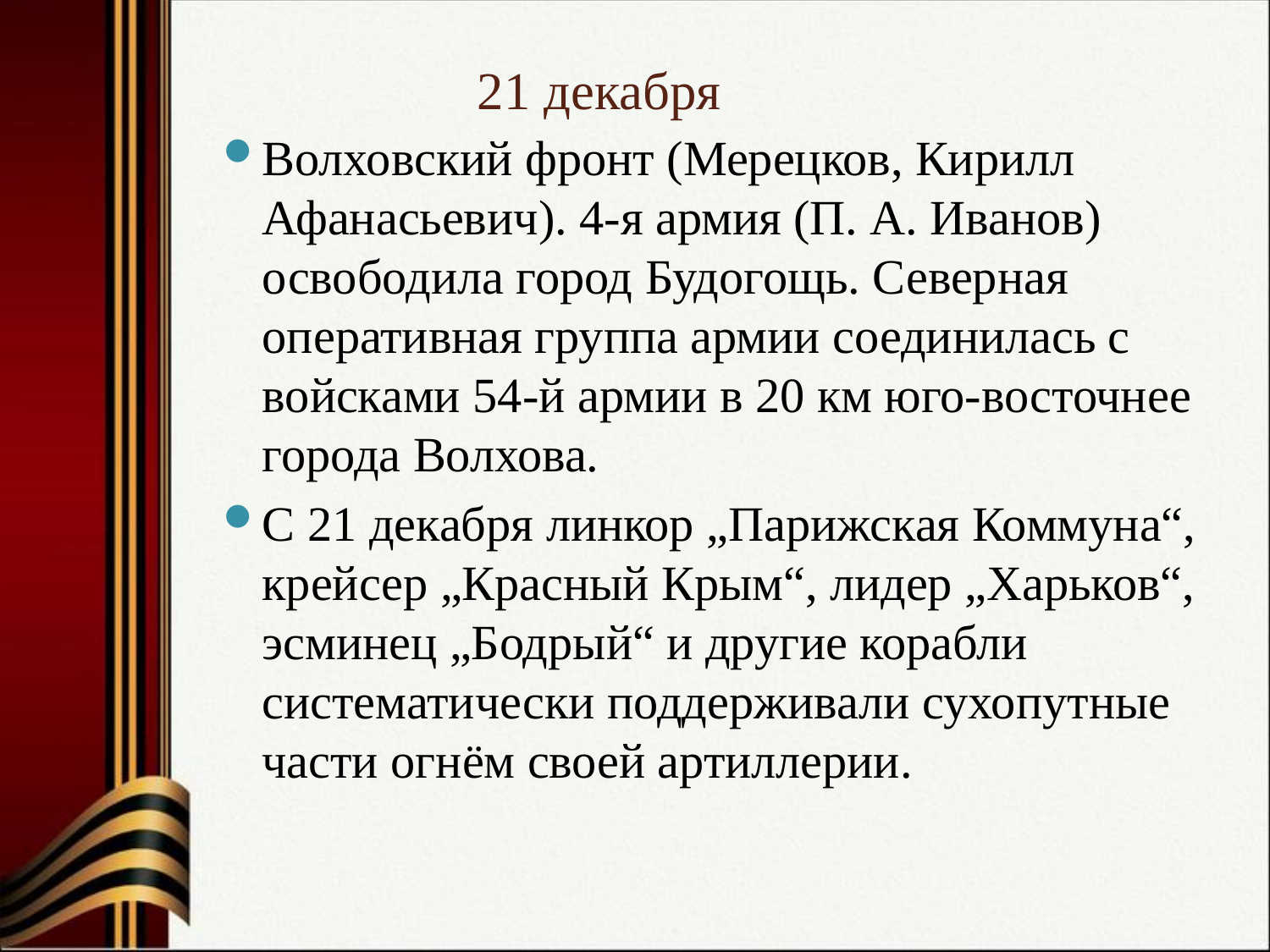

# 21 декабря
Волховский фронт (Мерецков, Кирилл Афанасьевич). 4-я армия (П. А. Иванов) освободила город Будогощь. Северная оперативная группа армии соединилась с войсками 54-й армии в 20 км юго-восточнее города Волхова.
С 21 декабря линкор „Парижская Коммуна“, крейсер „Красный Крым“, лидер „Харьков“, эсминец „Бодрый“ и другие корабли систематически поддерживали сухопутные части огнём своей артиллерии.